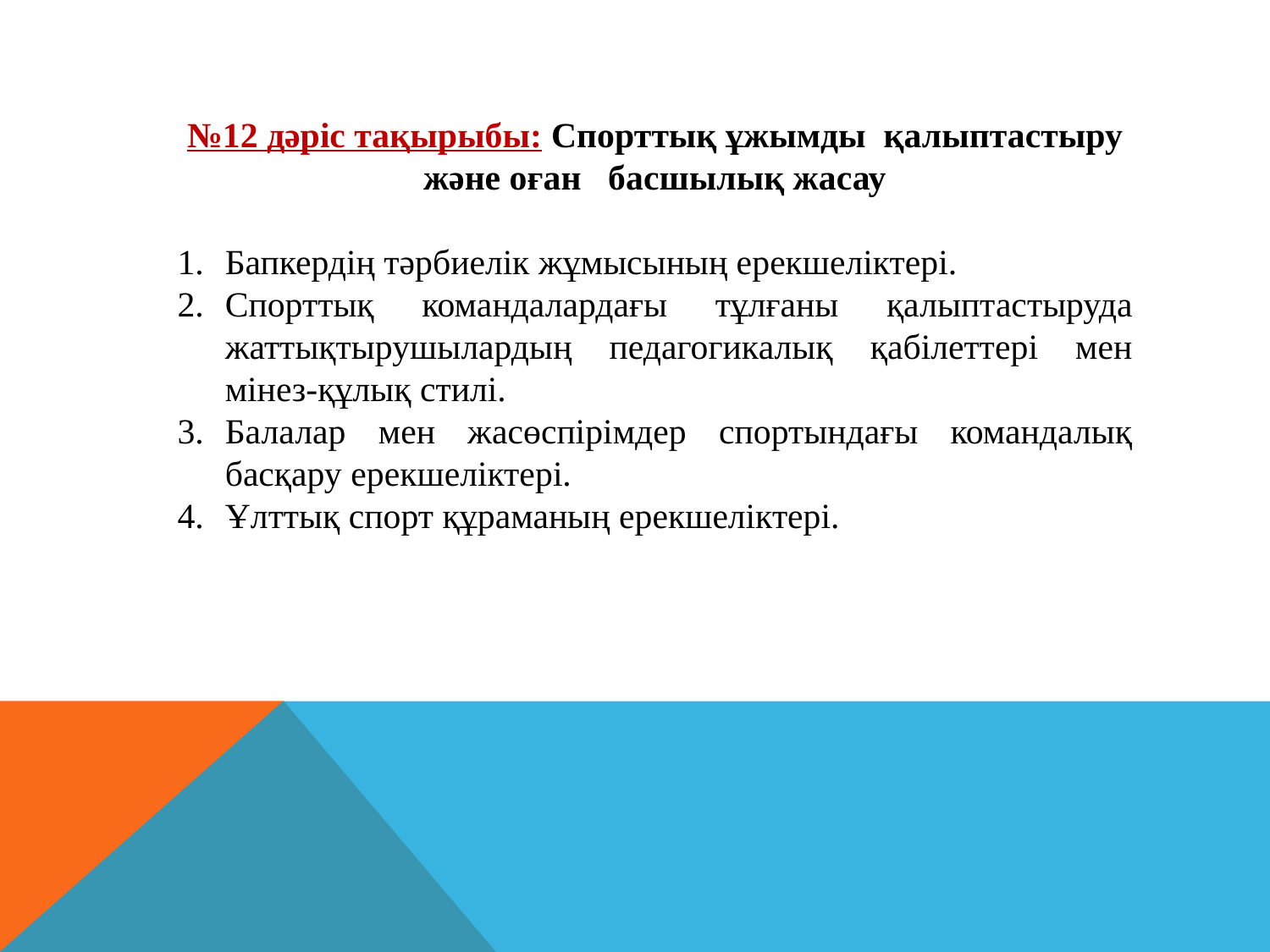

№12 дәріс тақырыбы: Спорттық ұжымды  қалыптастыру және оған   басшылық жасау

Бапкердің тәрбиелік жұмысының ерекшеліктері.
Спорттық командалардағы тұлғаны қалыптастыруда жаттықтырушылардың педагогикалық қабілеттері мен мінез-құлық стилі.
Балалар мен жасөспірімдер спортындағы командалық басқару ерекшеліктері.
Ұлттық спорт құраманың ерекшеліктері.